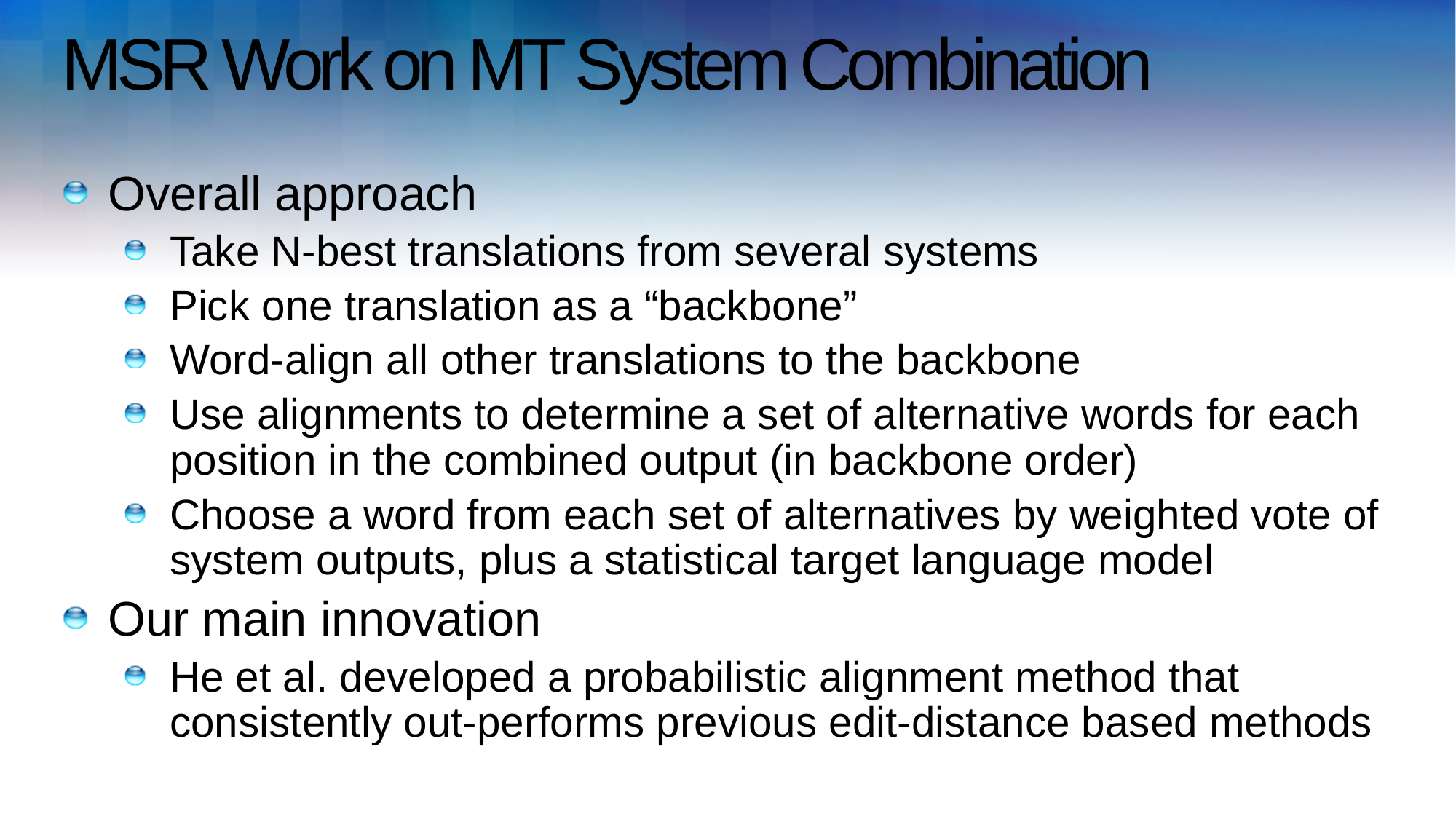

# MSR Work on MT System Combination
Overall approach
Take N-best translations from several systems
Pick one translation as a “backbone”
Word-align all other translations to the backbone
Use alignments to determine a set of alternative words for each position in the combined output (in backbone order)
Choose a word from each set of alternatives by weighted vote of system outputs, plus a statistical target language model
Our main innovation
He et al. developed a probabilistic alignment method that consistently out-performs previous edit-distance based methods